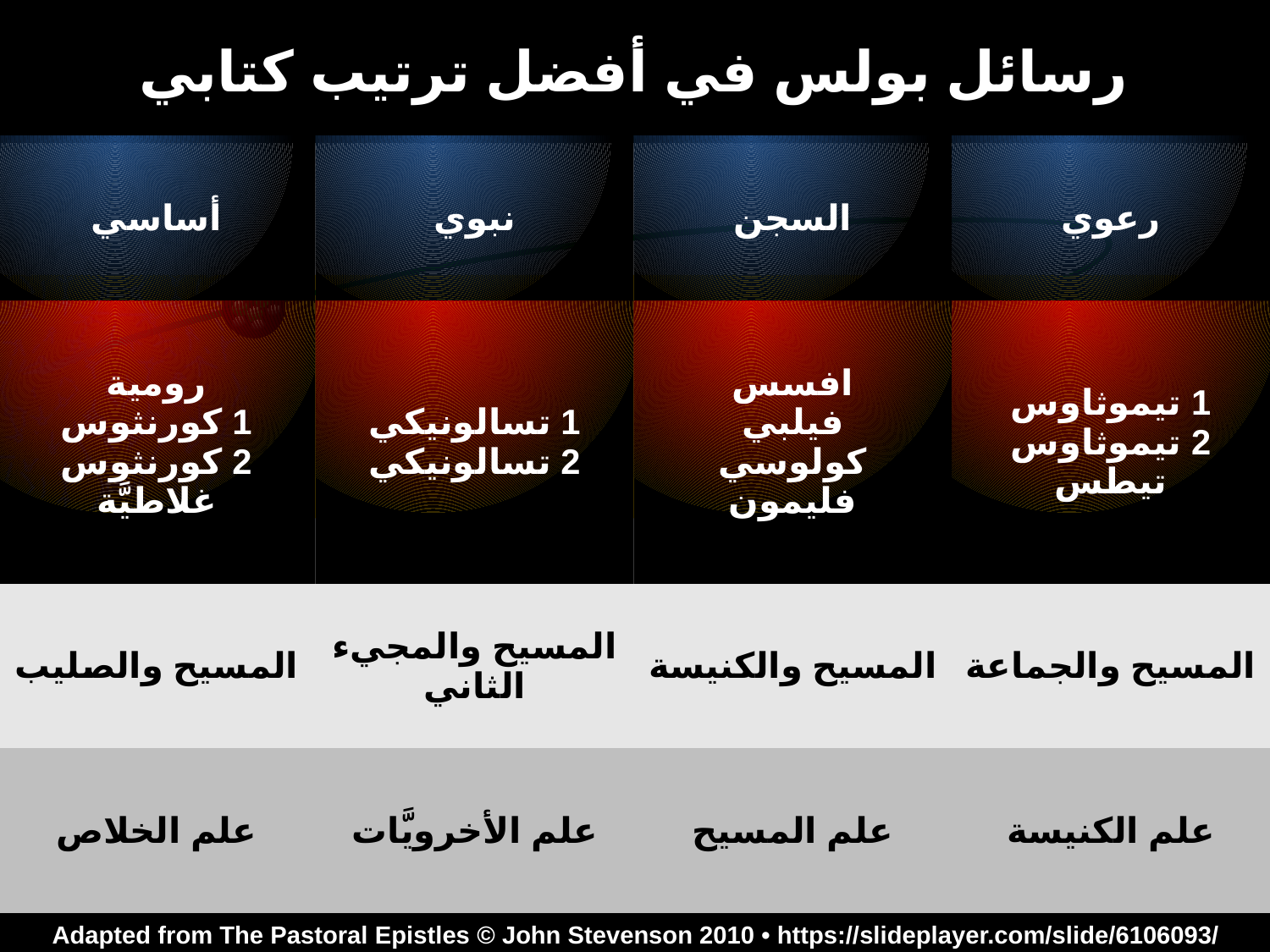

# رسائل بولس في أفضل ترتيب كتابي
| أساسي | نبوي | السجن | رعوي |
| --- | --- | --- | --- |
| رومية 1 كورنثوس 2 كورنثوس غلاطيَّة | 1 تسالونيكي 2 تسالونيكي | افسس فيلبي كولوسي فليمون | 1 تيموثاوس 2 تيموثاوس تيطس |
| المسيح والصليب | المسيح والمجيء الثاني | المسيح والكنيسة | المسيح والجماعة |
| علم الخلاص | علم الأخرويَّات | علم المسيح | علم الكنيسة |
Adapted from The Pastoral Epistles © John Stevenson 2010 • https://slideplayer.com/slide/6106093/